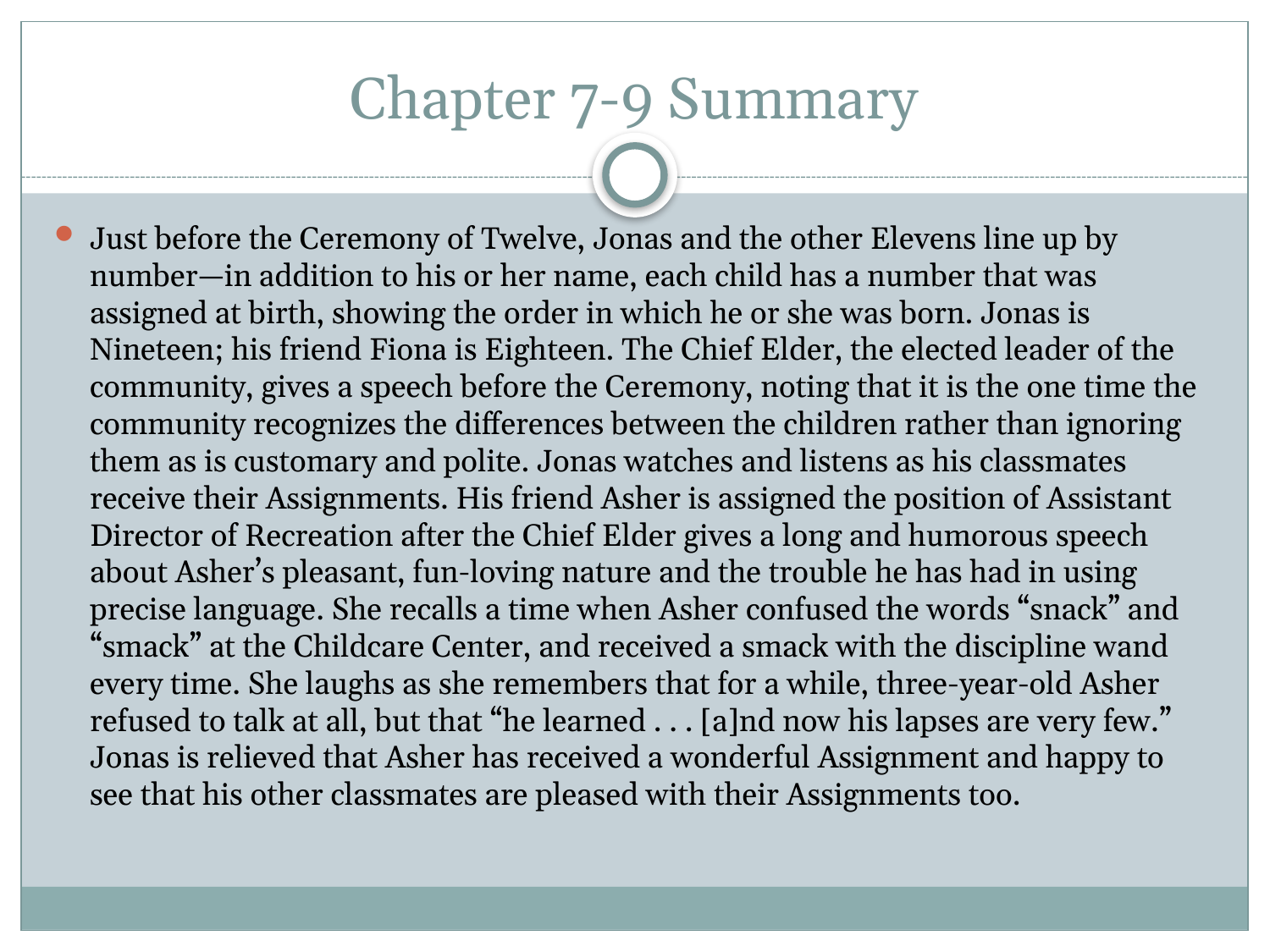

# Chapter 7-9 Summary
Just before the Ceremony of Twelve, Jonas and the other Elevens line up by number—in addition to his or her name, each child has a number that was assigned at birth, showing the order in which he or she was born. Jonas is Nineteen; his friend Fiona is Eighteen. The Chief Elder, the elected leader of the community, gives a speech before the Ceremony, noting that it is the one time the community recognizes the differences between the children rather than ignoring them as is customary and polite. Jonas watches and listens as his classmates receive their Assignments. His friend Asher is assigned the position of Assistant Director of Recreation after the Chief Elder gives a long and humorous speech about Asher’s pleasant, fun-loving nature and the trouble he has had in using precise language. She recalls a time when Asher confused the words “snack” and “smack” at the Childcare Center, and received a smack with the discipline wand every time. She laughs as she remembers that for a while, three-year-old Asher refused to talk at all, but that “he learned . . . [a]nd now his lapses are very few.” Jonas is relieved that Asher has received a wonderful Assignment and happy to see that his other classmates are pleased with their Assignments too.